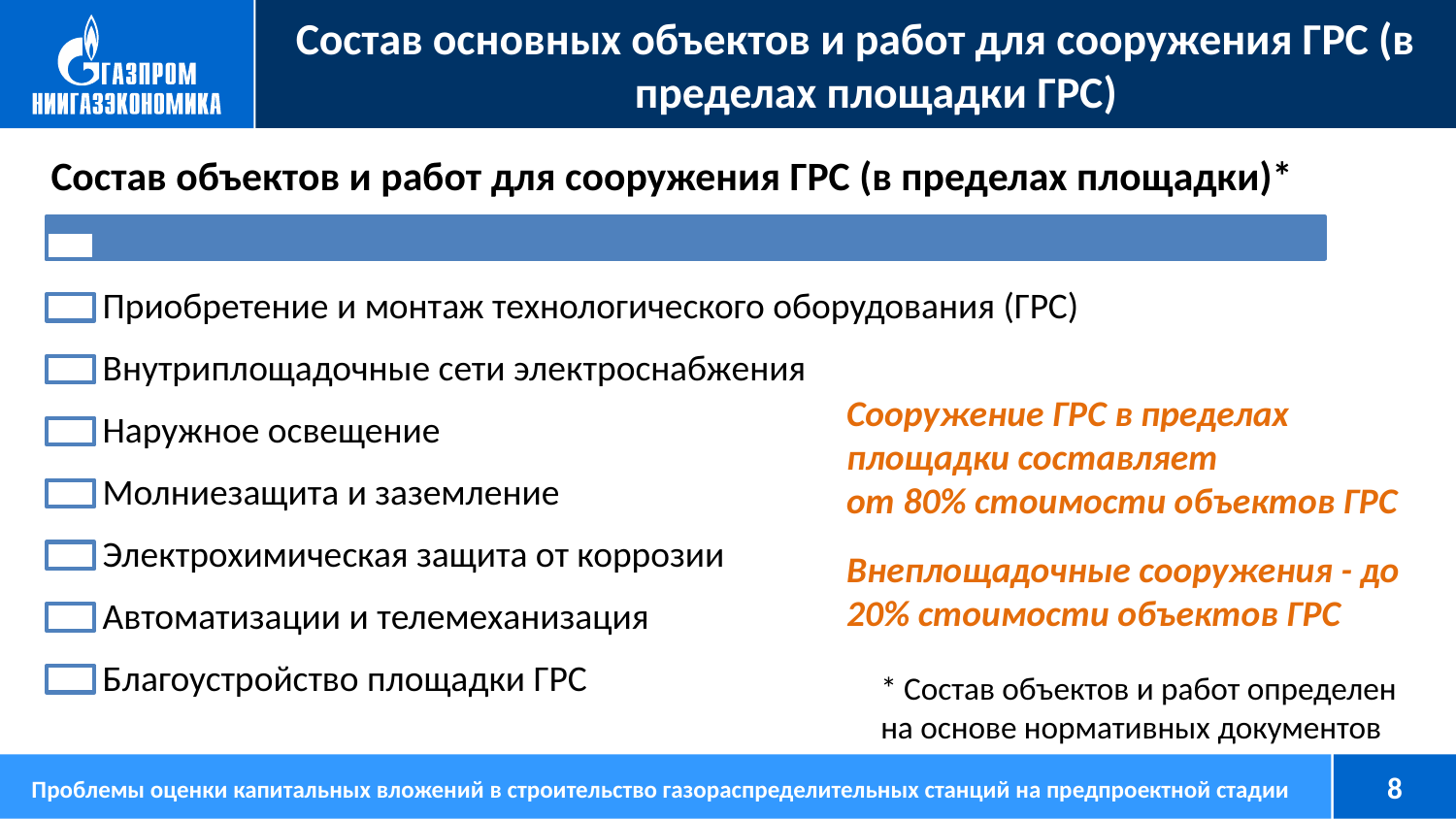

Состав основных объектов и работ для сооружения ГРС (в пределах площадки ГРС)
Состав объектов и работ для сооружения ГРС (в пределах площадки)*

Приобретение и монтаж технологического оборудования (ГРС)

Внутриплощадочные сети электроснабжения

Наружное освещение

Молниезащита и заземление

Электрохимическая защита от коррозии

Автоматизации и телемеханизация

Благоустройство площадки ГРС

Сооружение ГРС в пределах площадки составляет
от 80% стоимости объектов ГРС

Внеплощадочные сооружения - до 20% стоимости объектов ГРС
* Состав объектов и работ определен на основе нормативных документов
Проблемы оценки капитальных вложений в строительство газораспределительных станций на предпроектной стадии